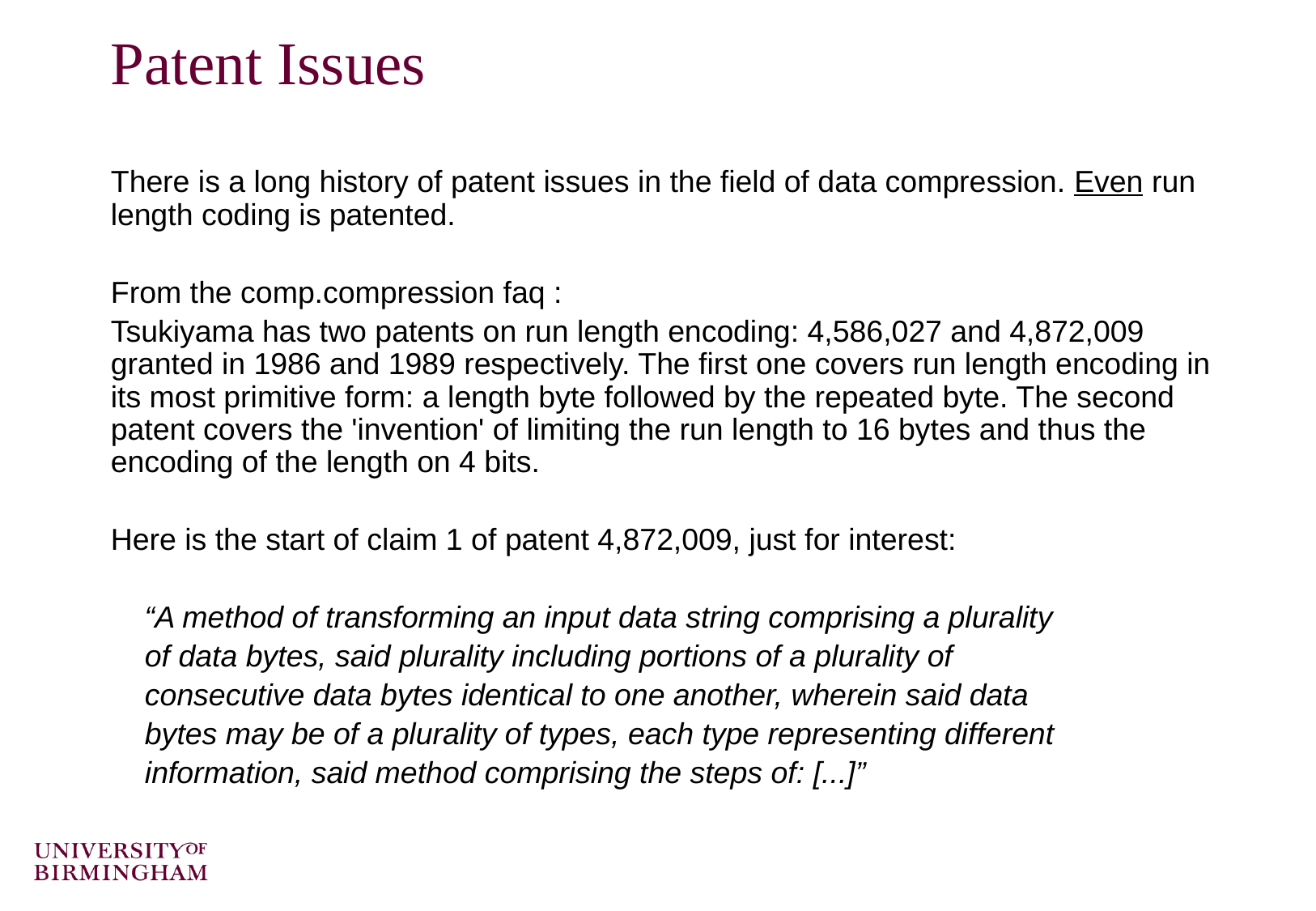

# Patent Issues

There is a long history of patent issues in the field of data compression. Even run length coding is patented.

From the comp.compression faq :
Tsukiyama has two patents on run length encoding: 4,586,027 and 4,872,009 granted in 1986 and 1989 respectively. The first one covers run length encoding in its most primitive form: a length byte followed by the repeated byte. The second patent covers the 'invention' of limiting the run length to 16 bytes and thus the encoding of the length on 4 bits.

Here is the start of claim 1 of patent 4,872,009, just for interest:

    “A method of transforming an input data string comprising a plurality
    of data bytes, said plurality including portions of a plurality of
    consecutive data bytes identical to one another, wherein said data
    bytes may be of a plurality of types, each type representing different
    information, said method comprising the steps of: [...]”